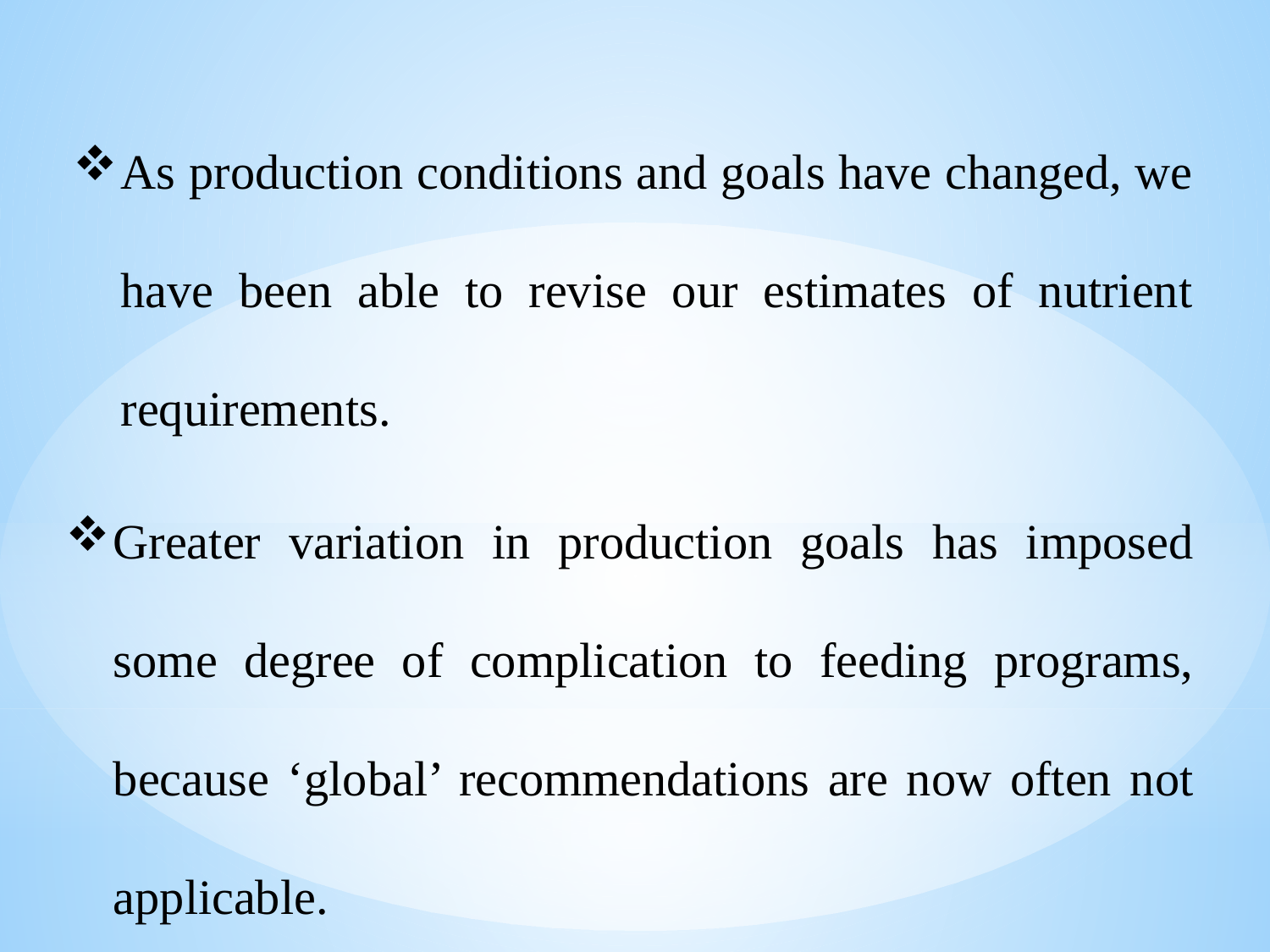

As production conditions and goals have changed, we have been able to revise our estimates of nutrient requirements.
Greater variation in production goals has imposed some degree of complication to feeding programs, because ‘global’ recommendations are now often not applicable.